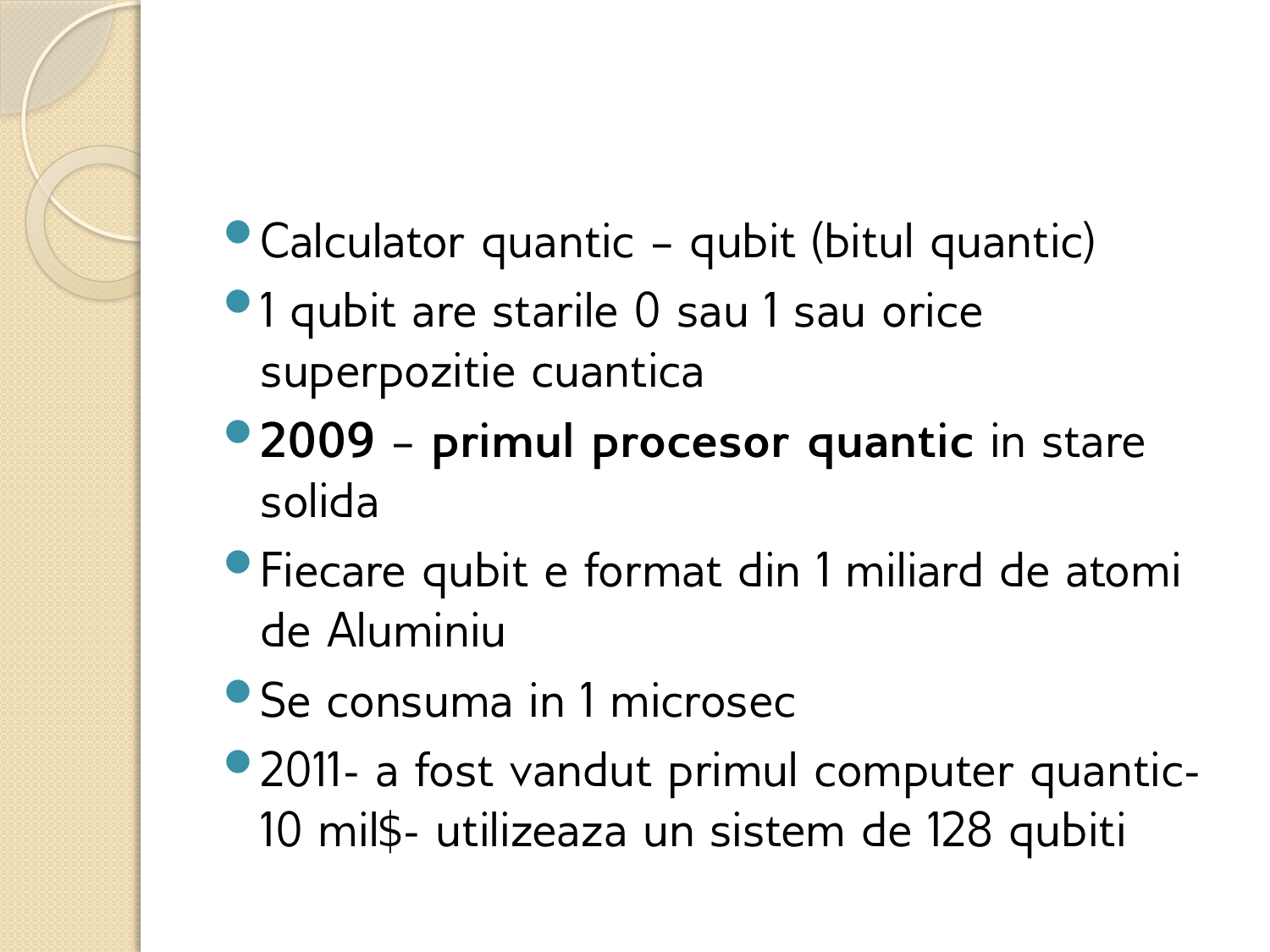

#
Calculator quantic – qubit (bitul quantic)
1 qubit are starile 0 sau 1 sau orice superpozitie cuantica
2009 – primul procesor quantic in stare solida
Fiecare qubit e format din 1 miliard de atomi de Aluminiu
Se consuma in 1 microsec
2011- a fost vandut primul computer quantic-10 mil$- utilizeaza un sistem de 128 qubiti